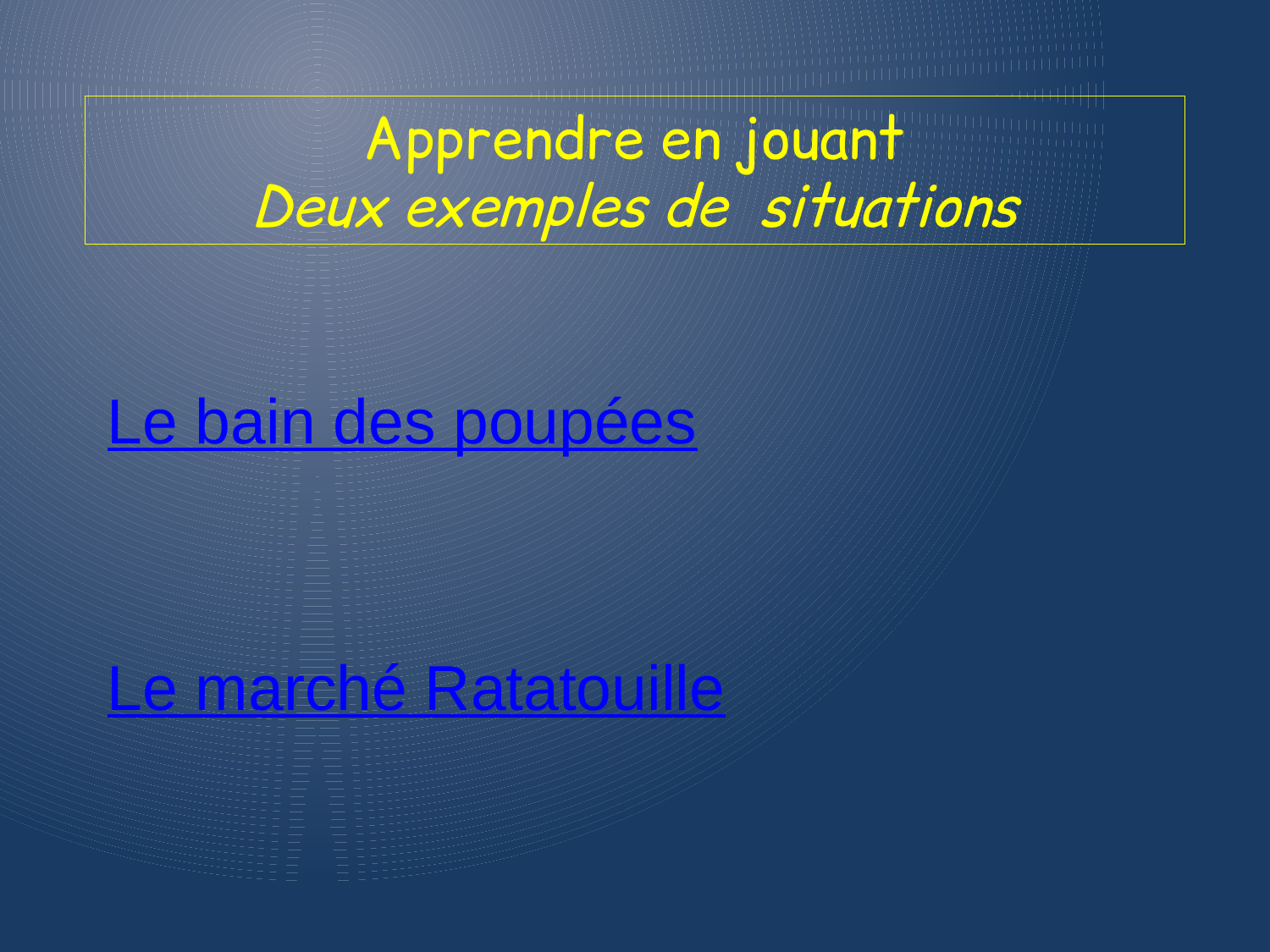

Apprendre en jouant
Deux exemples de  situations

Le bain des poupées

Le marché Ratatouille